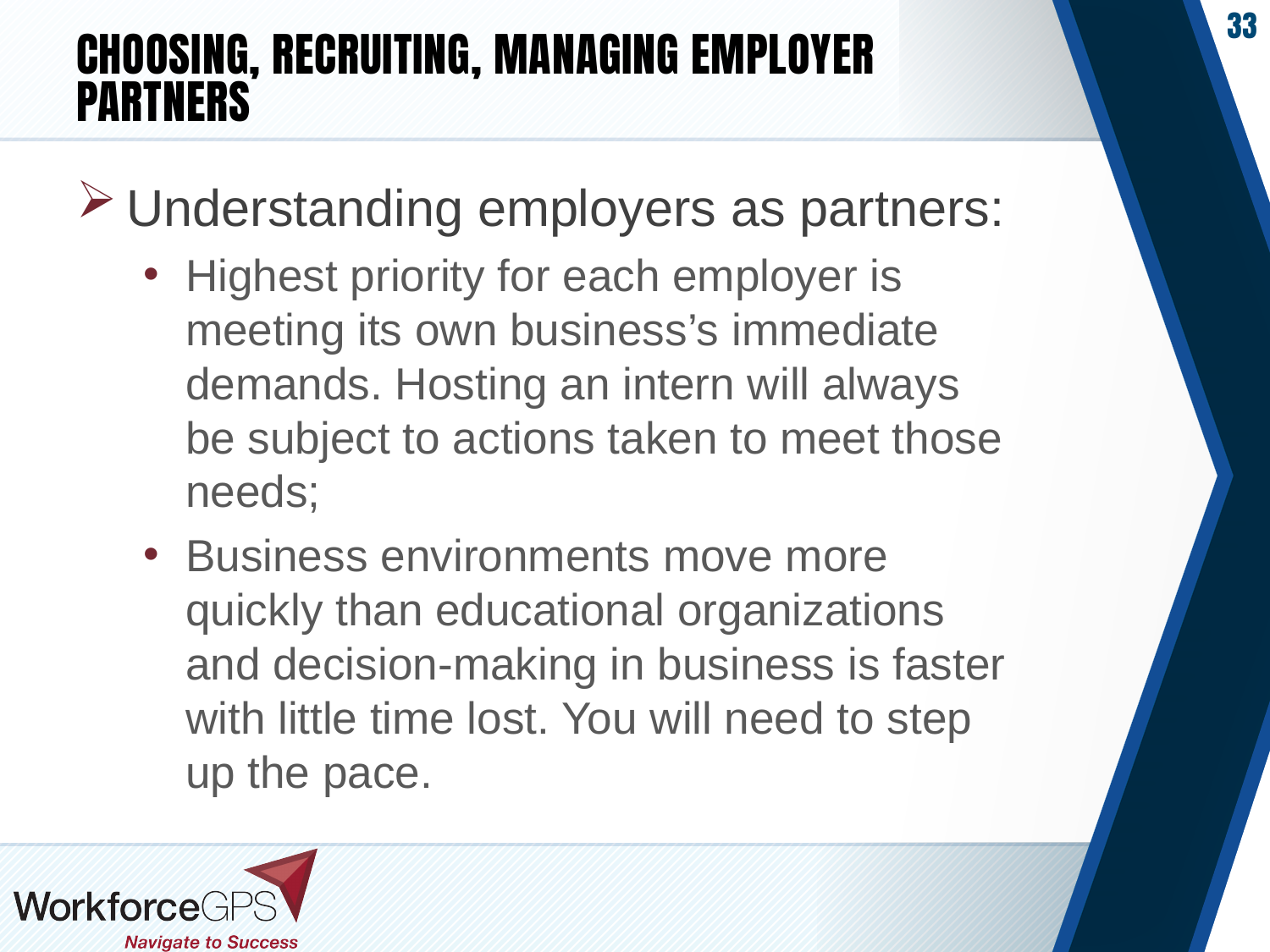

# Choosing, Recruiting, Managing Employer Partners
Understanding employers as partners:
Highest priority for each employer is meeting its own business’s immediate demands. Hosting an intern will always be subject to actions taken to meet those needs;
Business environments move more quickly than educational organizations and decision-making in business is faster with little time lost. You will need to step up the pace.